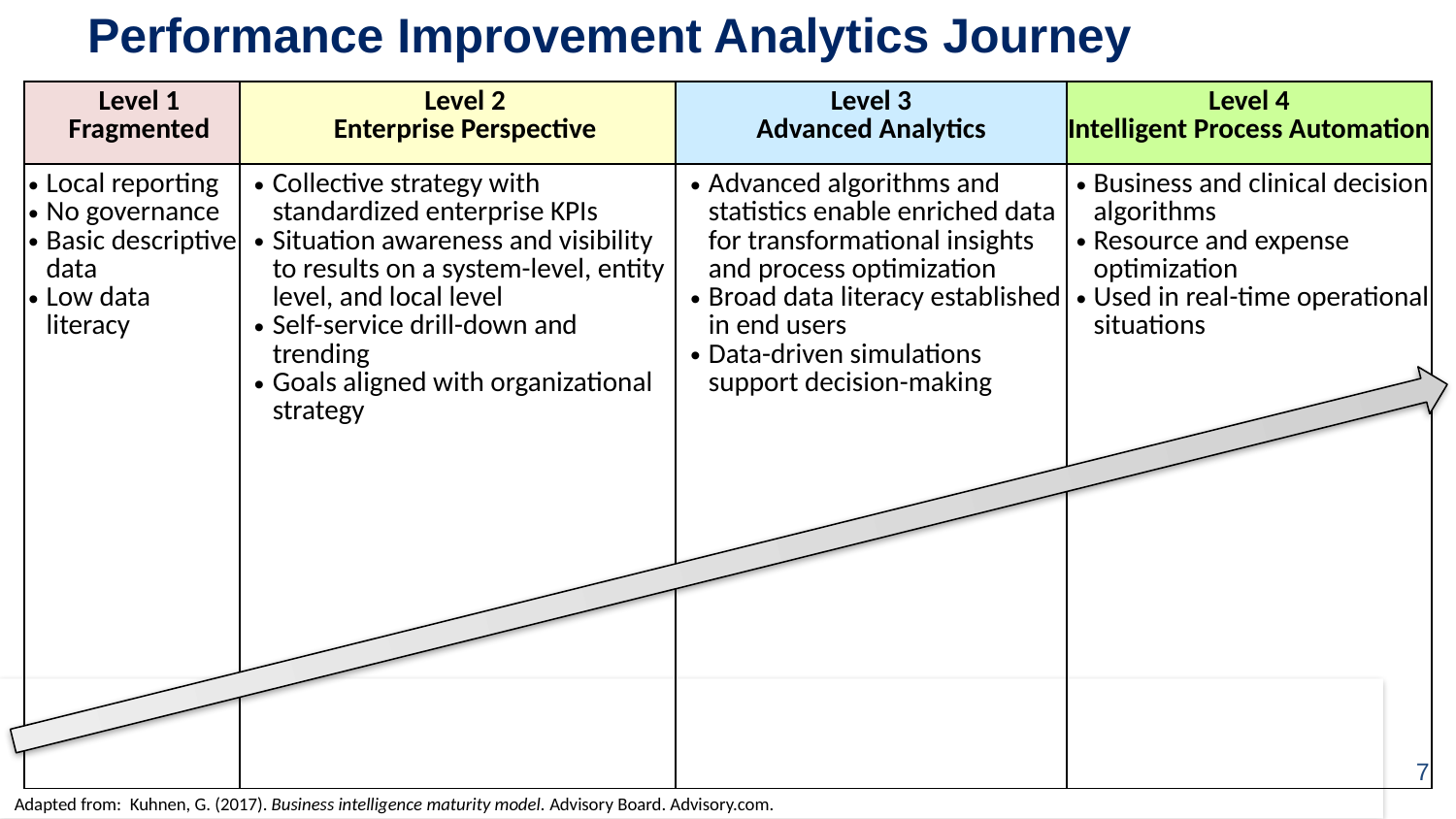

# Performance Improvement Analytics Journey
| Level 1 Fragmented | Level 2 Enterprise Perspective | Level 3 Advanced Analytics | Level 4 Intelligent Process Automation |
| --- | --- | --- | --- |
| Local reporting No governance Basic descriptive data Low data literacy | Collective strategy with standardized enterprise KPIs Situation awareness and visibility to results on a system-level, entity level, and local level Self-service drill-down and trending Goals aligned with organizational strategy | Advanced algorithms and statistics enable enriched data for transformational insights and process optimization Broad data literacy established in end users Data-driven simulations support decision-making | Business and clinical decision algorithms Resource and expense optimization Used in real-time operational situations |

Adapted from:  Kuhnen, G. (2017). Business intelligence maturity model. Advisory Board. Advisory.com.